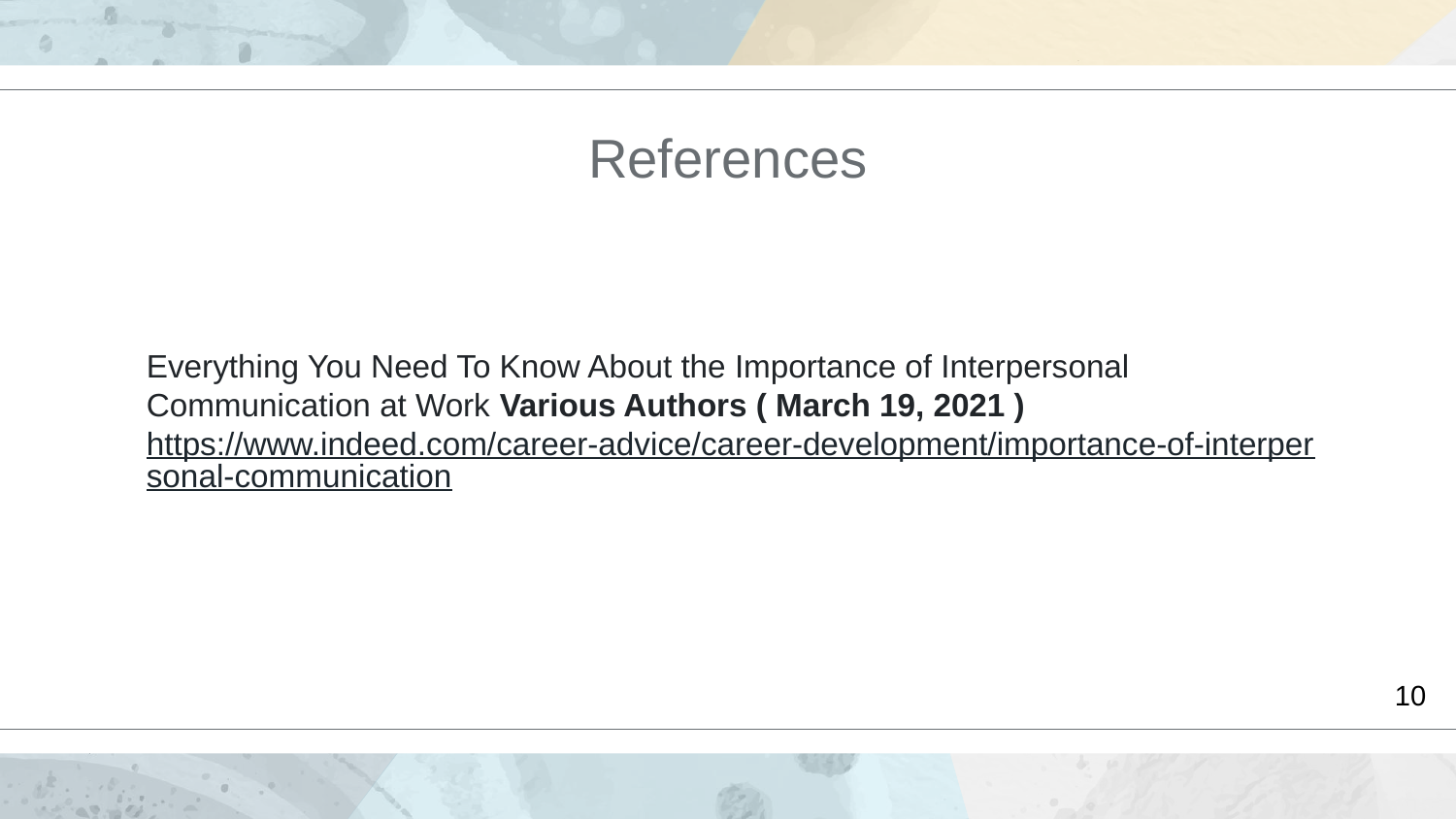

# References

Everything You Need To Know About the Importance of Interpersonal Communication at Work Various Authors ( March 19, 2021 )
https://www.indeed.com/career-advice/career-development/importance-of-interpersonal-communication
10